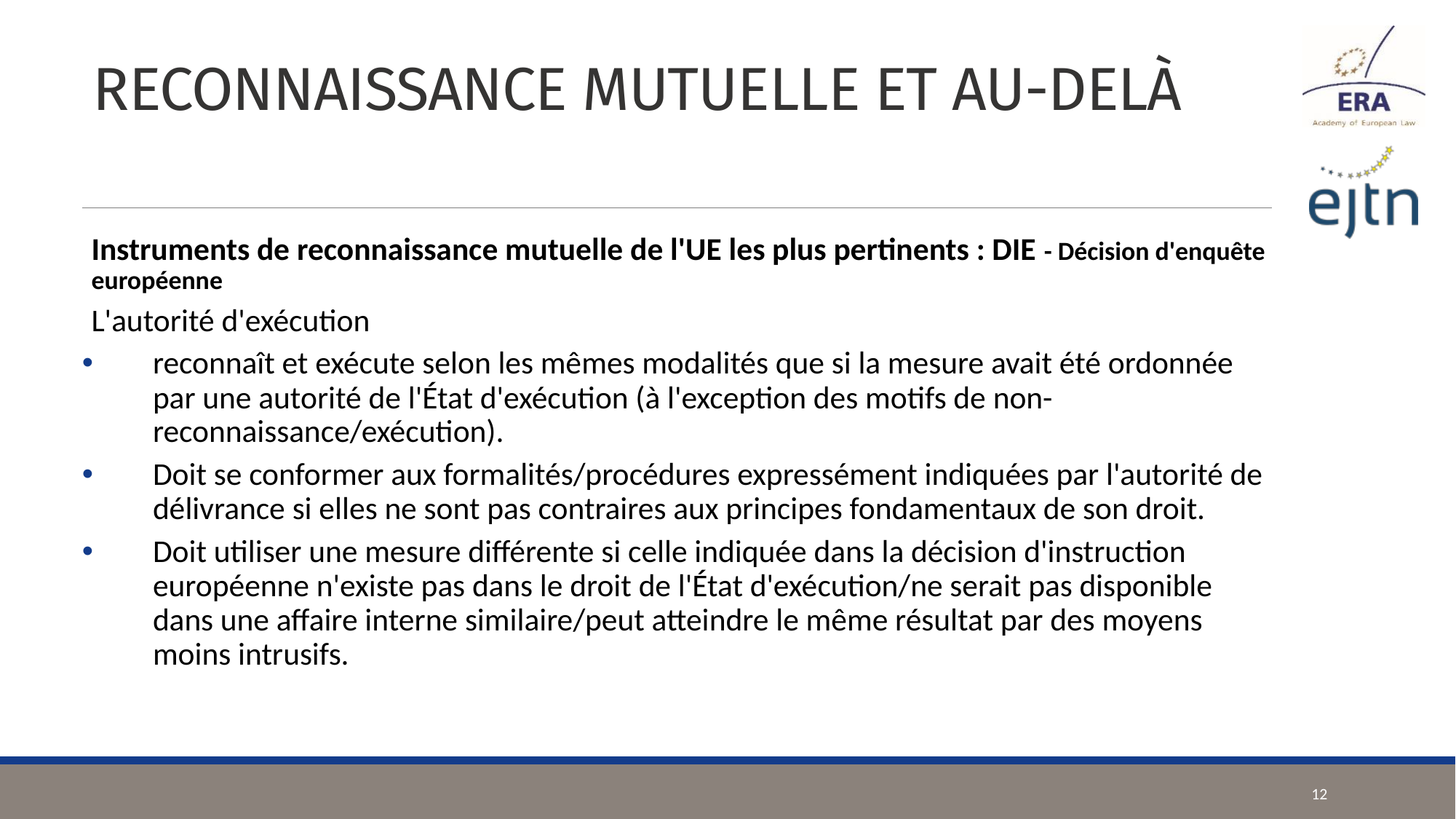

# RECONNAISSANCE MUTUELLE ET AU-DELÀ
Instruments de reconnaissance mutuelle de l'UE les plus pertinents : DIE - Décision d'enquête européenne
L'autorité d'exécution
reconnaît et exécute selon les mêmes modalités que si la mesure avait été ordonnée par une autorité de l'État d'exécution (à l'exception des motifs de non-reconnaissance/exécution).
Doit se conformer aux formalités/procédures expressément indiquées par l'autorité de délivrance si elles ne sont pas contraires aux principes fondamentaux de son droit.
Doit utiliser une mesure différente si celle indiquée dans la décision d'instruction européenne n'existe pas dans le droit de l'État d'exécution/ne serait pas disponible dans une affaire interne similaire/peut atteindre le même résultat par des moyens moins intrusifs.

12